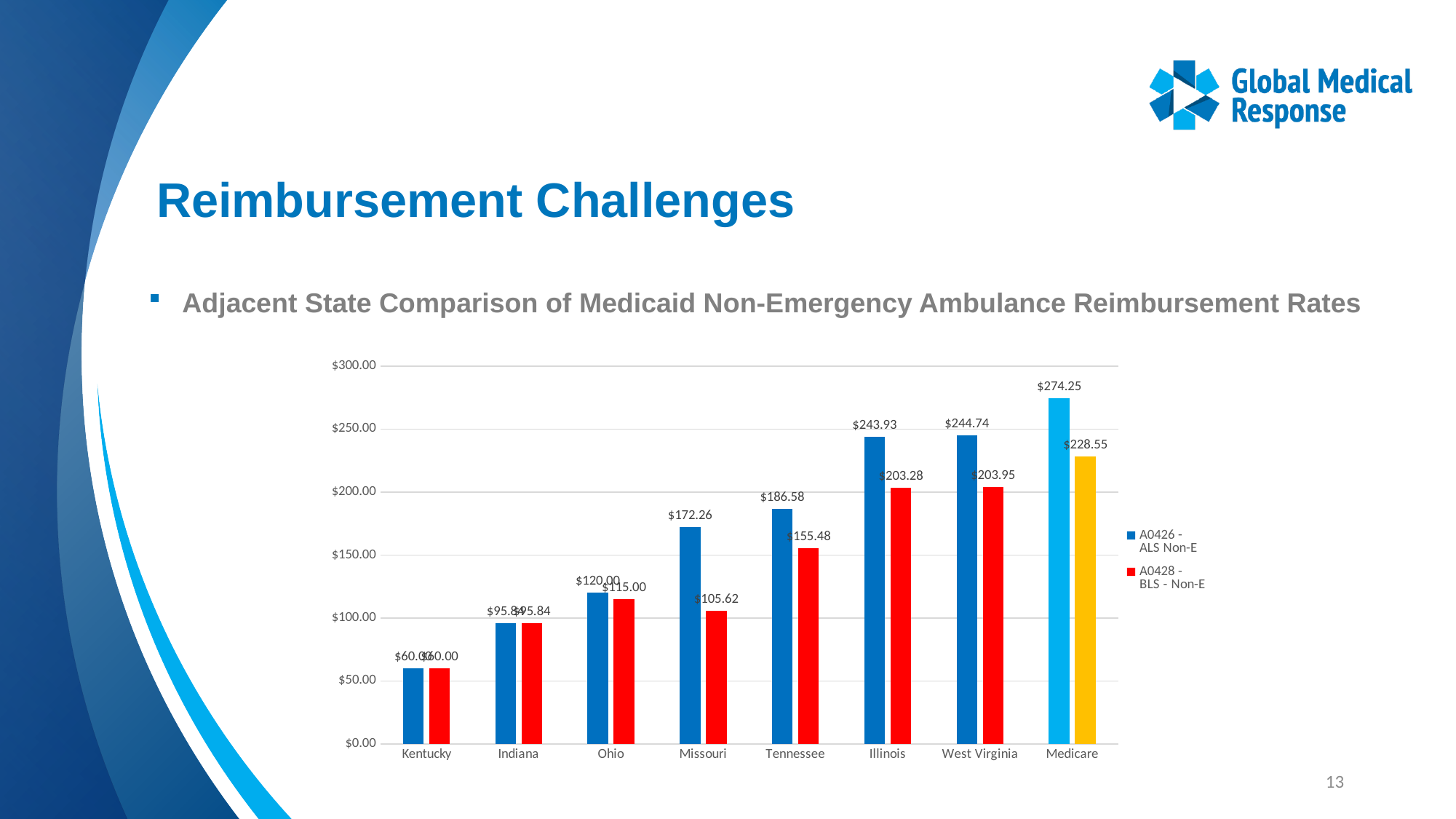

# Reimbursement Challenges
Adjacent State Comparison of Medicaid Non-Emergency Ambulance Reimbursement Rates

### Chart

| Category | A0426 -
ALS Non-E | A0428 -
BLS - Non-E |
|---|---|---|
| Kentucky | 60.0 | 60.0 |
| Indiana | 95.84 | 95.84 |
| Ohio | 120.0 | 115.0 |
| Missouri | 172.26 | 105.62 |
| Tennessee | 186.58 | 155.48 |
| Illinois | 243.93 | 203.28 |
| West Virginia | 244.74 | 203.95 |
| Medicare | 274.25 | 228.55 |
13